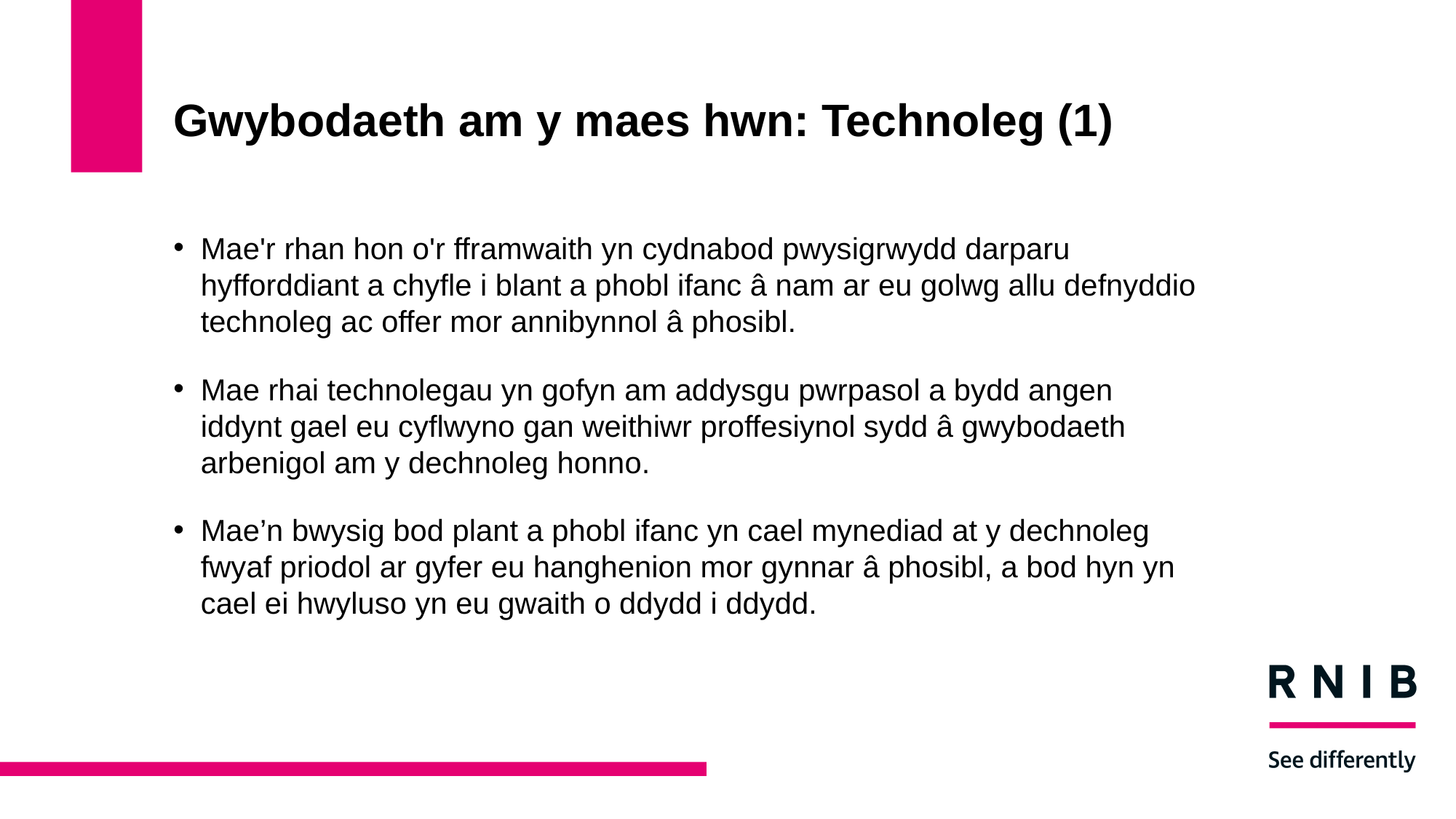

# Gwybodaeth am y maes hwn: Technoleg (1)
Mae'r rhan hon o'r fframwaith yn cydnabod pwysigrwydd darparu hyfforddiant a chyfle i blant a phobl ifanc â nam ar eu golwg allu defnyddio technoleg ac offer mor annibynnol â phosibl.
Mae rhai technolegau yn gofyn am addysgu pwrpasol a bydd angen iddynt gael eu cyflwyno gan weithiwr proffesiynol sydd â gwybodaeth arbenigol am y dechnoleg honno.
Mae’n bwysig bod plant a phobl ifanc yn cael mynediad at y dechnoleg fwyaf priodol ar gyfer eu hanghenion mor gynnar â phosibl, a bod hyn yn cael ei hwyluso yn eu gwaith o ddydd i ddydd.